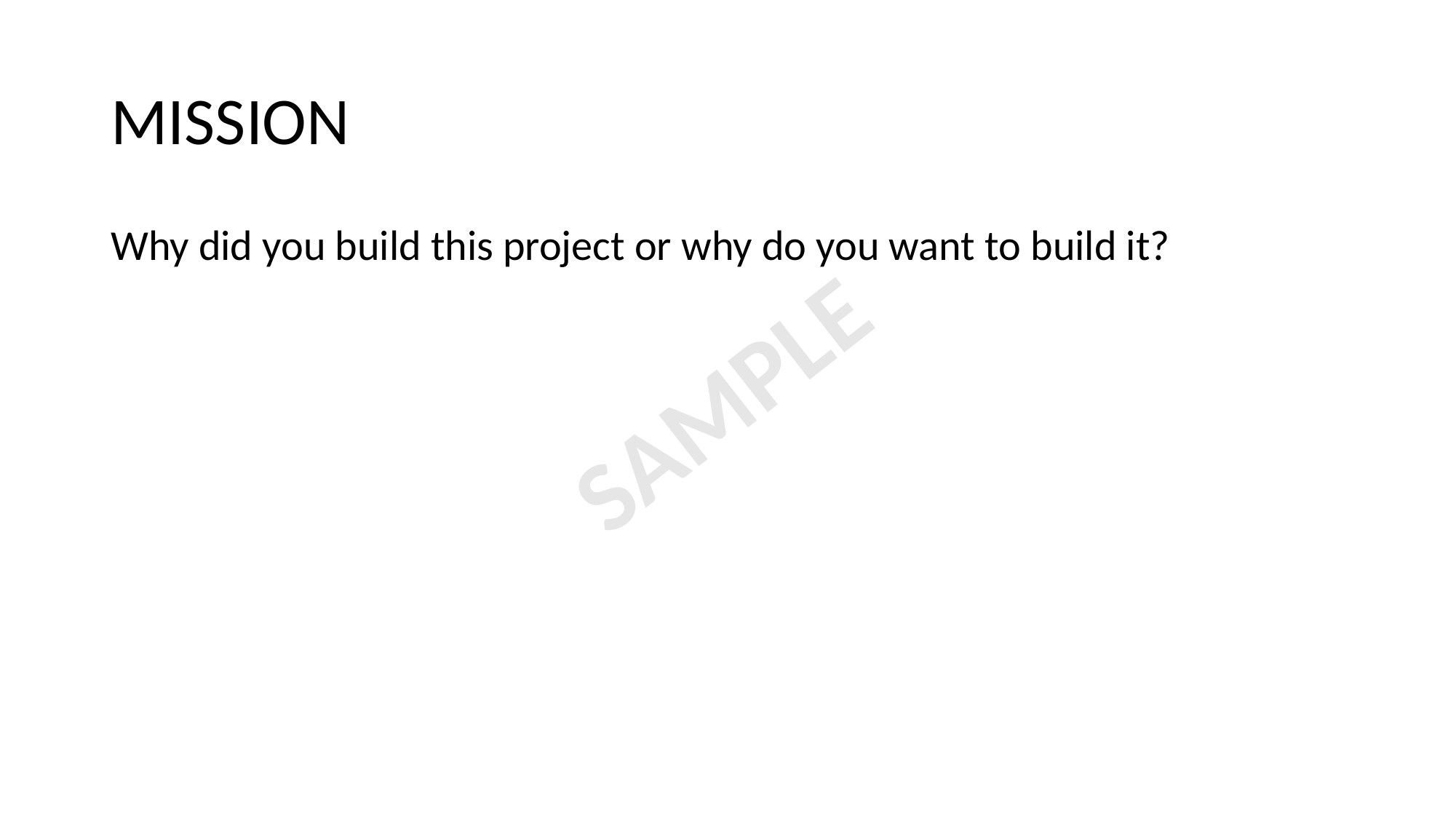

# MISSION
Why did you build this project or why do you want to build it?
SAMPLE